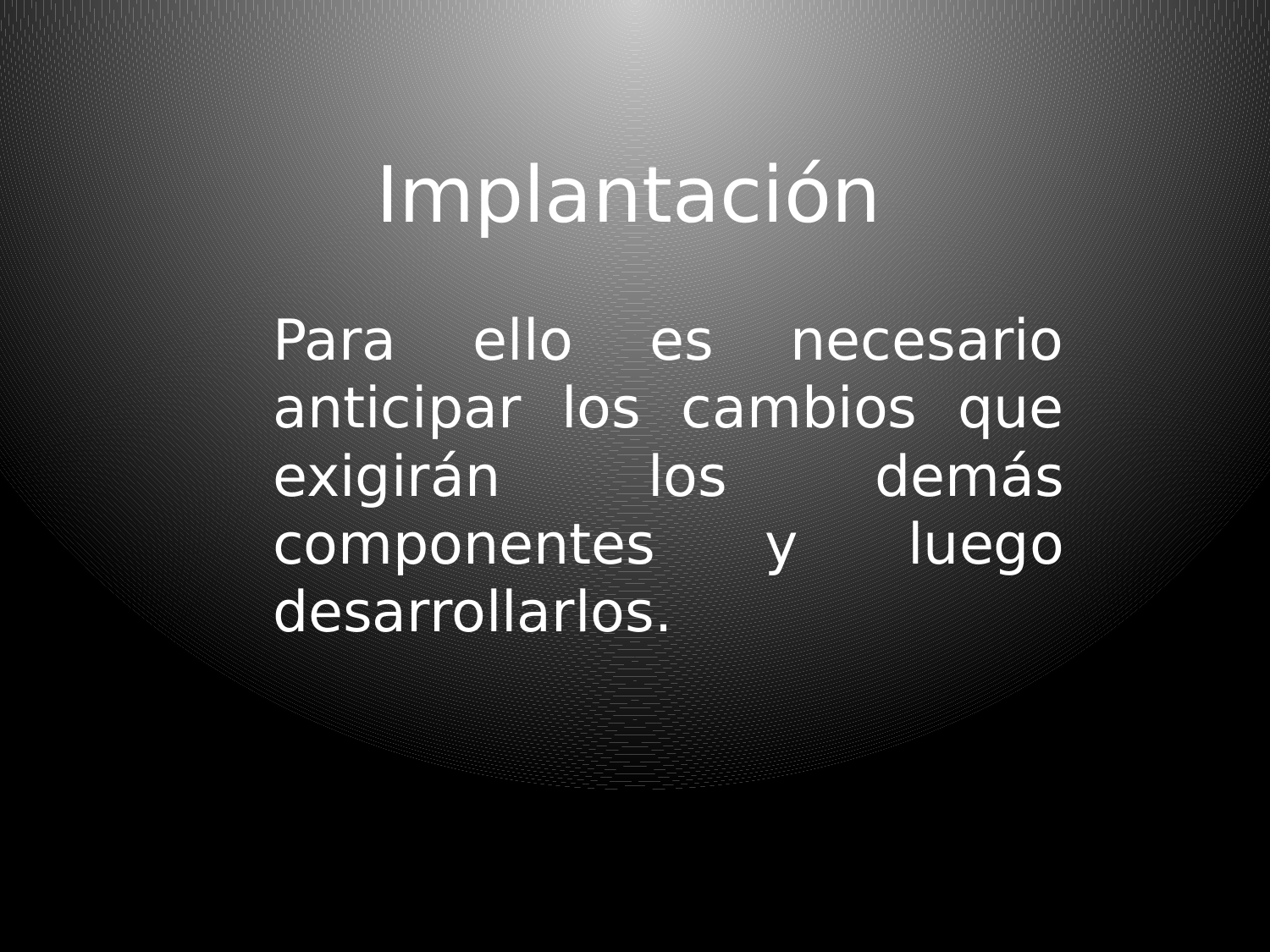

# Implantación
	Para ello es necesario anticipar los cambios que exigirán los demás componentes y luego desarrollarlos.